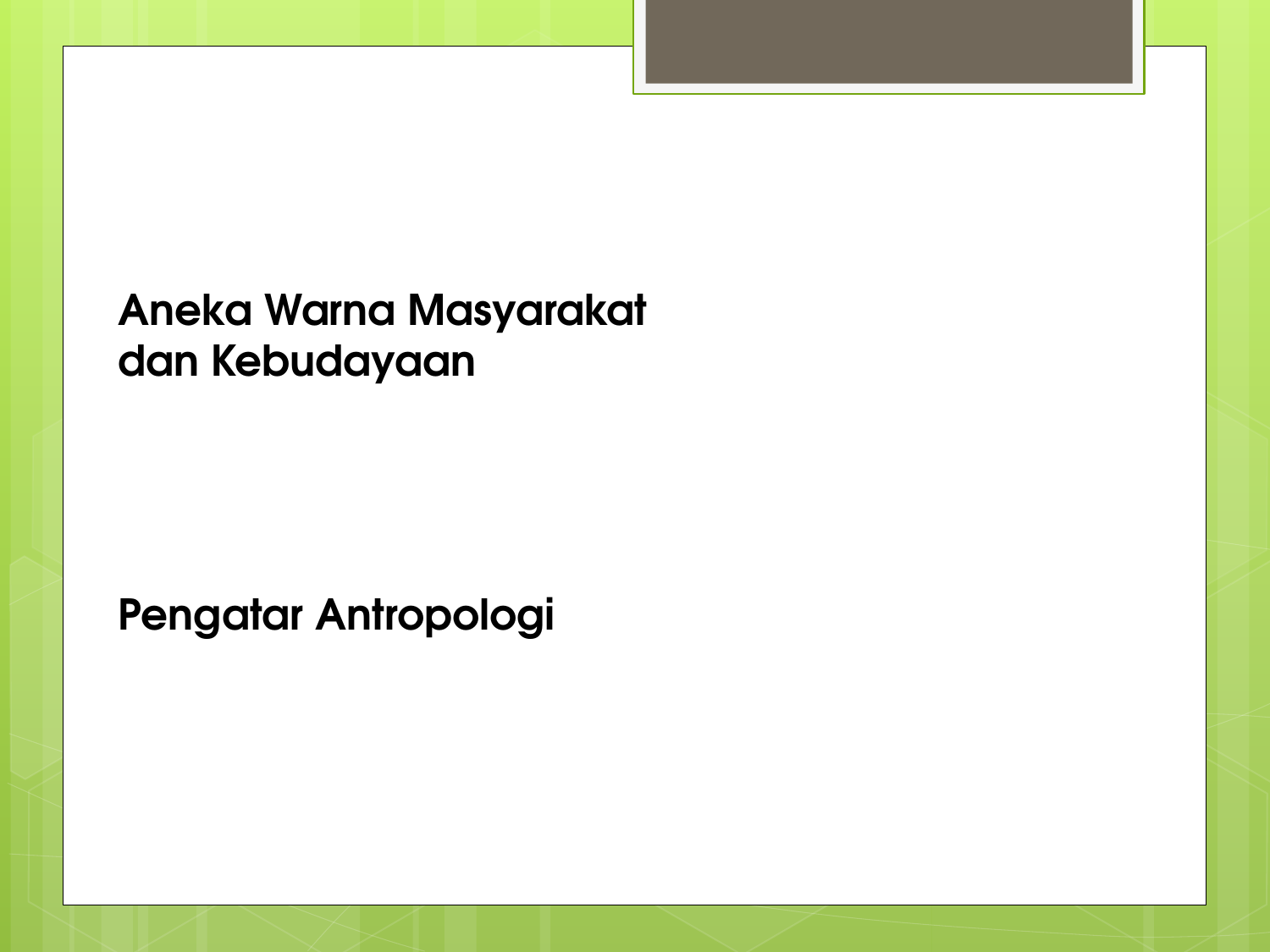

Aneka Warna Masyarakat
dan Kebudayaan

Pengatar Antropologi